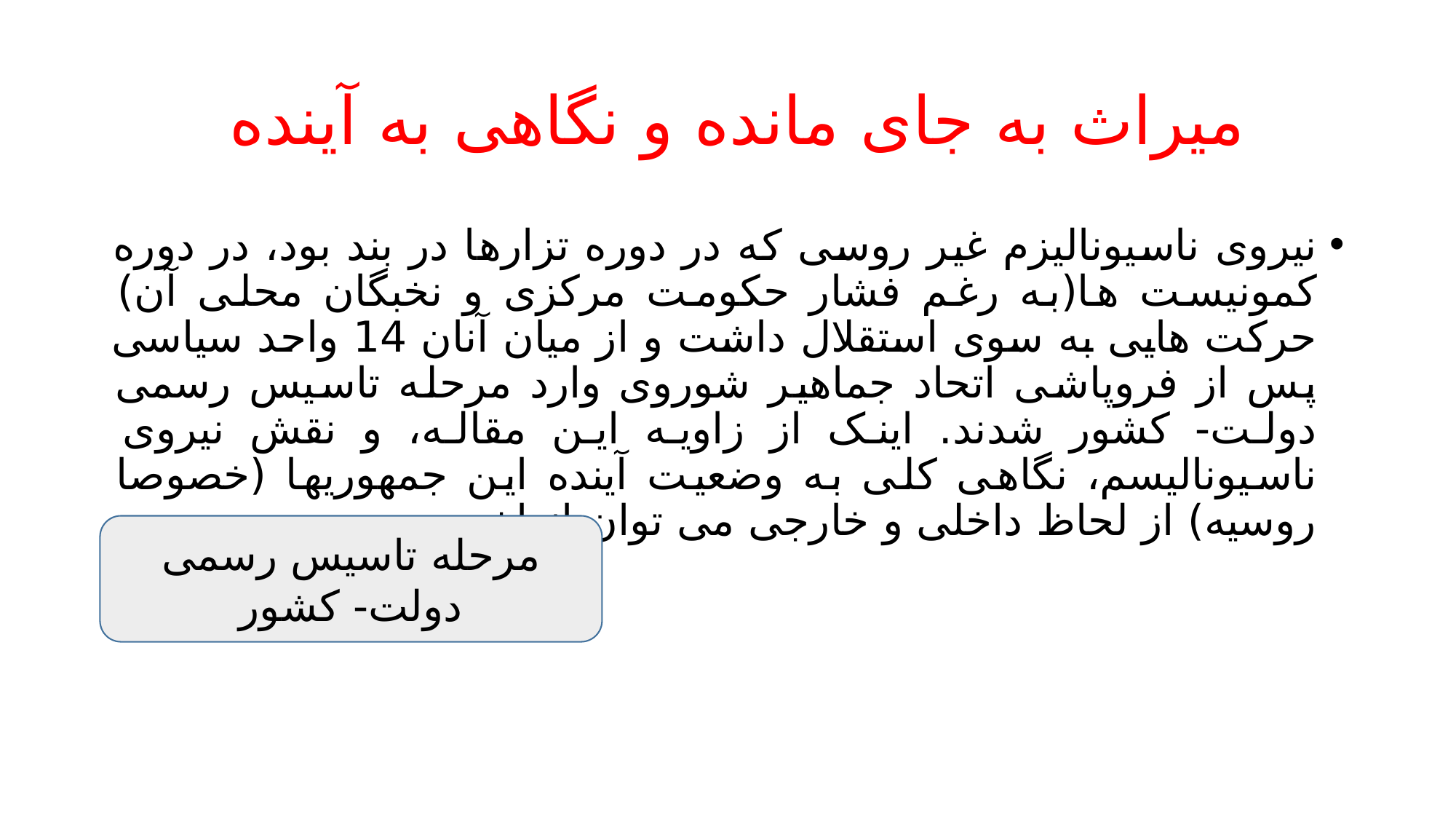

# میراث به جای مانده و نگاهی به آینده
نیروی ناسیونالیزم غیر روسی که در دوره تزارها در بند بود، در دوره کمونیست ها(به رغم فشار حکومت مرکزی و نخبگان محلی آن) حرکت هایی به سوی استقلال داشت و از میان آنان 14 واحد سیاسی پس از فروپاشی اتحاد جماهیر شوروی وارد مرحله تاسیس رسمی دولت- کشور شدند. اینک از زاویه این مقاله، و نقش نیروی ناسیونالیسم، نگاهی کلی به وضعیت آینده این جمهوریها (خصوصا روسیه) از لحاظ داخلی و خارجی می توان انداخت.
مرحله تاسیس رسمی دولت- کشور